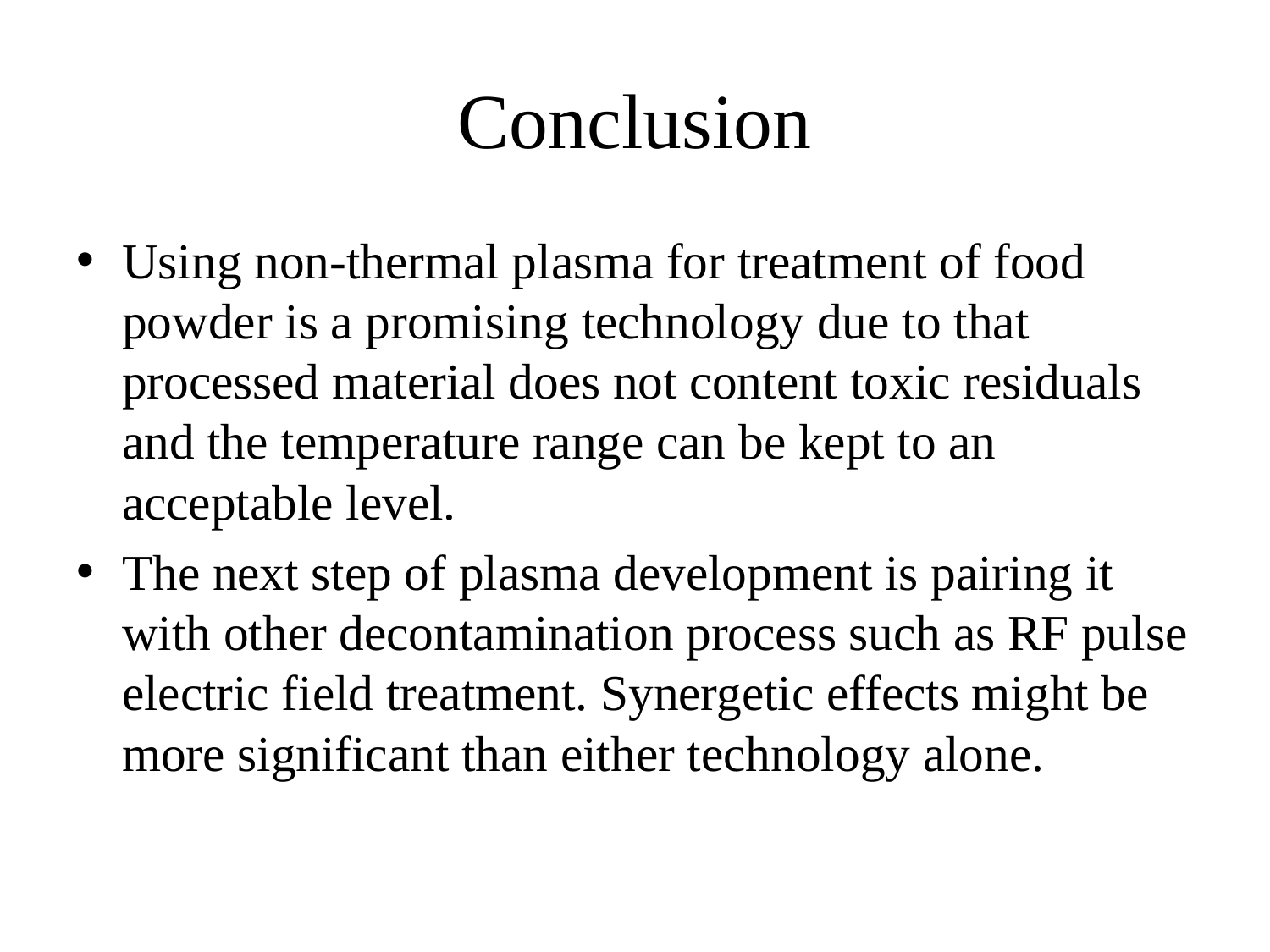

# Conclusion
Using non-thermal plasma for treatment of food powder is a promising technology due to that processed material does not content toxic residuals and the temperature range can be kept to an acceptable level.
The next step of plasma development is pairing it with other decontamination process such as RF pulse electric field treatment. Synergetic effects might be more significant than either technology alone.